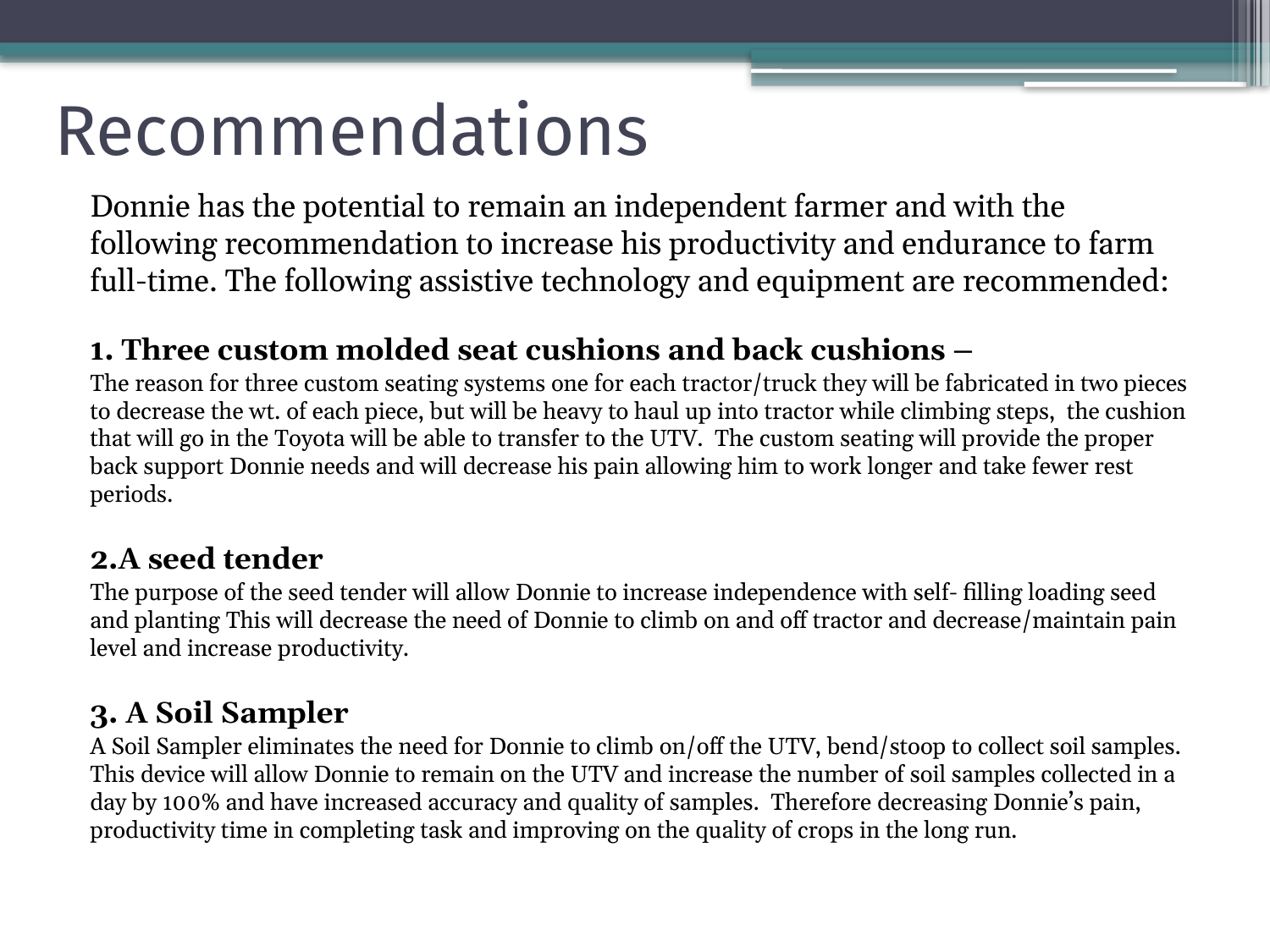

# Recommendations
Donnie has the potential to remain an independent farmer and with the following recommendation to increase his productivity and endurance to farm full-time. The following assistive technology and equipment are recommended:

	1. Three custom molded seat cushions and back cushions –
The reason for three custom seating systems one for each tractor/truck they will be fabricated in two pieces to decrease the wt. of each piece, but will be heavy to haul up into tractor while climbing steps,  the cushion that will go in the Toyota will be able to transfer to the UTV.  The custom seating will provide the proper back support Donnie needs and will decrease his pain allowing him to work longer and take fewer rest periods.

	2.A seed tender
The purpose of the seed tender will allow Donnie to increase independence with self- filling loading seed and planting This will decrease the need of Donnie to climb on and off tractor and decrease/maintain pain level and increase productivity.

	3. A Soil Sampler
A Soil Sampler eliminates the need for Donnie to climb on/off the UTV, bend/stoop to collect soil samples.  This device will allow Donnie to remain on the UTV and increase the number of soil samples collected in a day by 100% and have increased accuracy and quality of samples.  Therefore decreasing Donnie’s pain, productivity time in completing task and improving on the quality of crops in the long run.